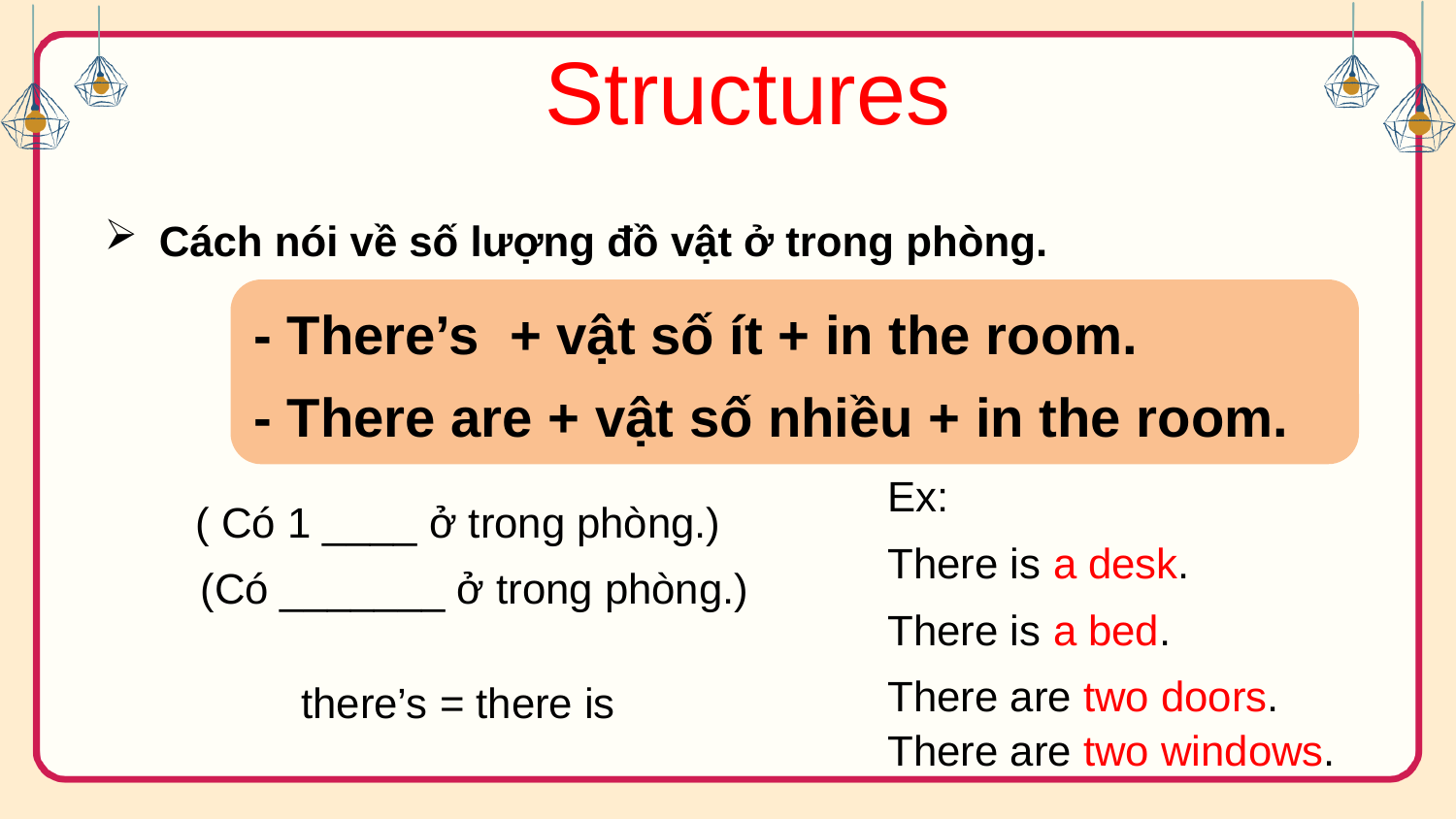

Structures
Cách nói về số lượng đồ vật ở trong phòng.
- There’s  + vật số ít + in the room.
- There are + vật số nhiều + in the room.
Ex:
There is a desk.
There is a bed.
There are two doors.
There are two windows.
( Có 1 ____ ở trong phòng.)
(Có _______ ở trong phòng.)
there’s = there is